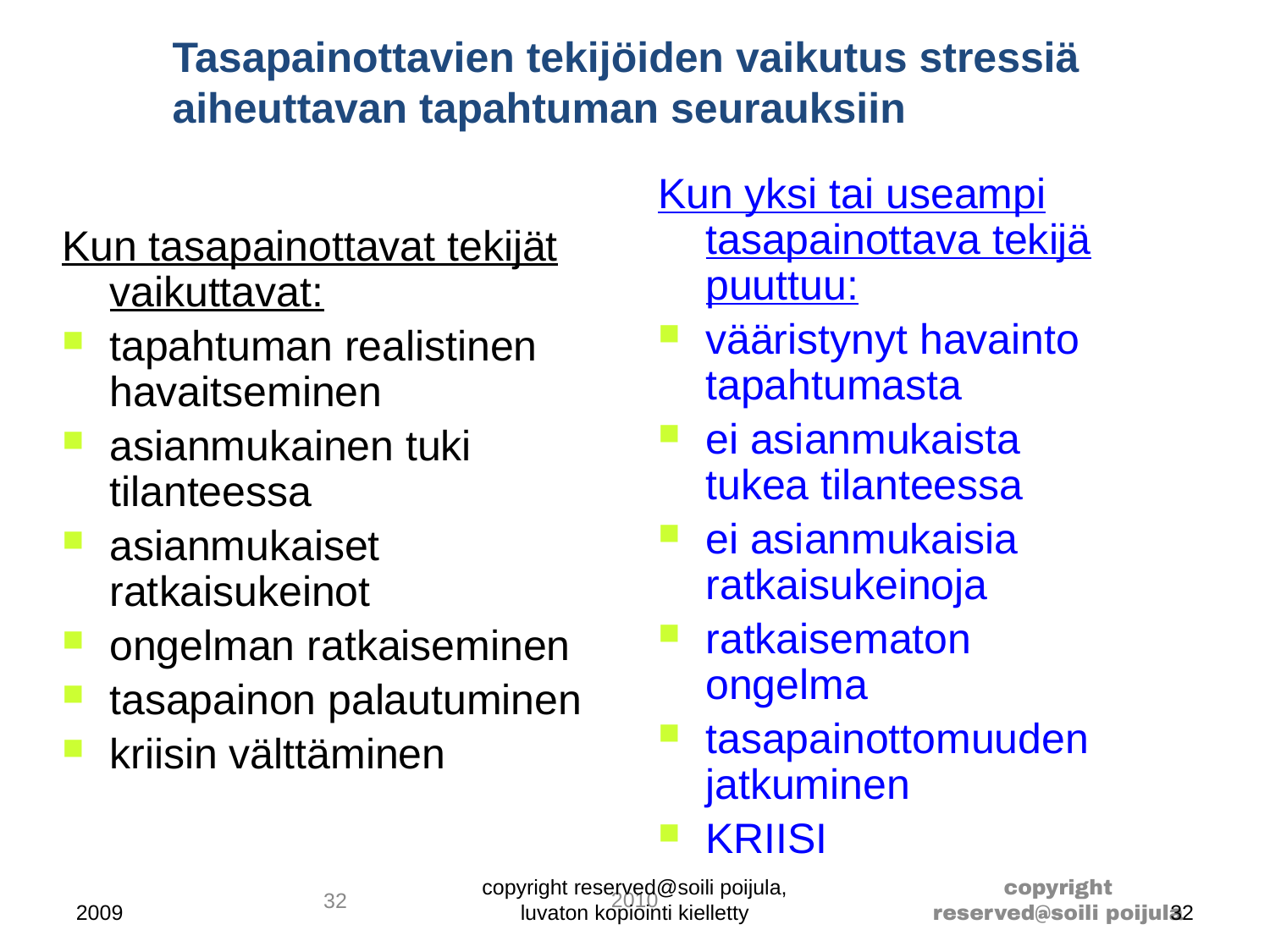

Tasapainottavien tekijöiden vaikutus stressiä aiheuttavan tapahtuman seurauksiin
Kun yksi tai useampi tasapainottava tekijä puuttuu:
vääristynyt havainto tapahtumasta
ei asianmukaista tukea tilanteessa
ei asianmukaisia ratkaisukeinoja
ratkaisematon ongelma
tasapainottomuuden jatkuminen
KRIISI
Kun tasapainottavat tekijät vaikuttavat:
tapahtuman realistinen havaitseminen
asianmukainen tuki tilanteessa
asianmukaiset ratkaisukeinot
ongelman ratkaiseminen
tasapainon palautuminen
kriisin välttäminen
32
2009
2010
copyright reserved@soili poijula, luvaton kopiointi kielletty
copyright reserved@soili poijula
32